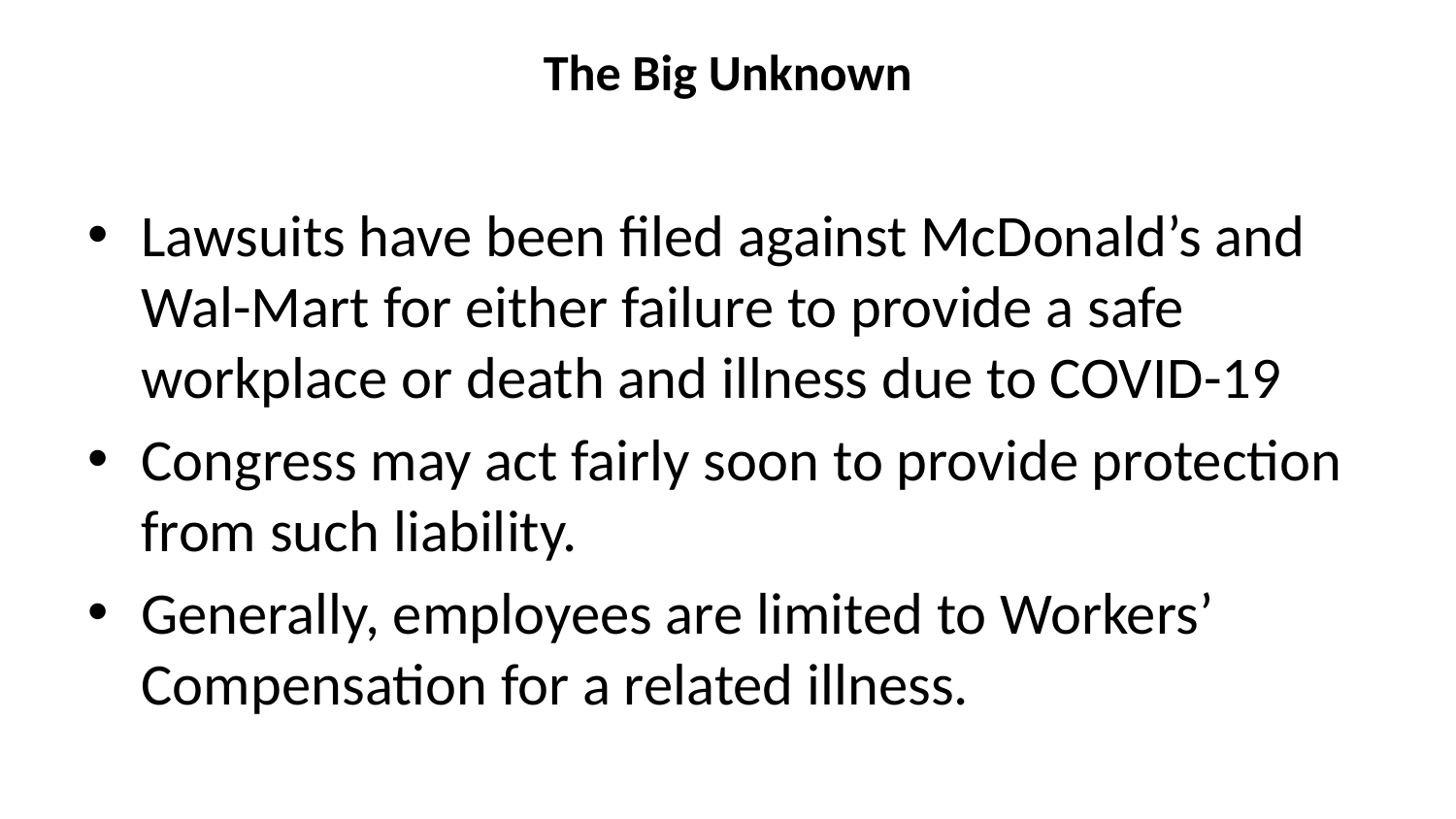

# The Big Unknown
Lawsuits have been filed against McDonald’s and Wal-Mart for either failure to provide a safe workplace or death and illness due to COVID-19
Congress may act fairly soon to provide protection from such liability.
Generally, employees are limited to Workers’ Compensation for a related illness.